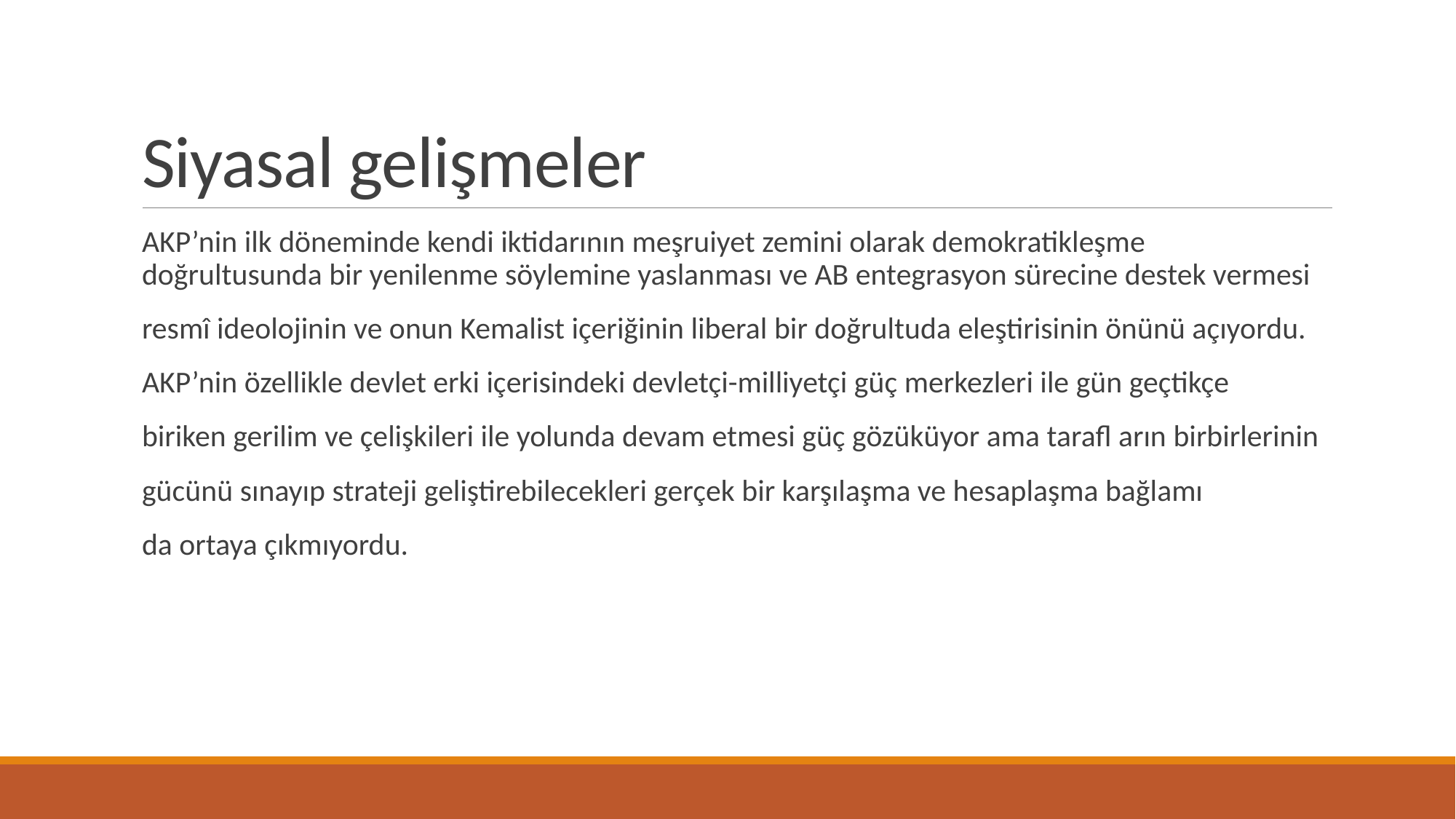

# Siyasal gelişmeler
AKP’nin ilk döneminde kendi iktidarının meşruiyet zemini olarak demokratikleşme doğrultusunda bir yenilenme söylemine yaslanması ve AB entegrasyon sürecine destek vermesi
resmî ideolojinin ve onun Kemalist içeriğinin liberal bir doğrultuda eleştirisinin önünü açıyordu.
AKP’nin özellikle devlet erki içerisindeki devletçi-milliyetçi güç merkezleri ile gün geçtikçe
biriken gerilim ve çelişkileri ile yolunda devam etmesi güç gözüküyor ama tarafl arın birbirlerinin
gücünü sınayıp strateji geliştirebilecekleri gerçek bir karşılaşma ve hesaplaşma bağlamı
da ortaya çıkmıyordu.